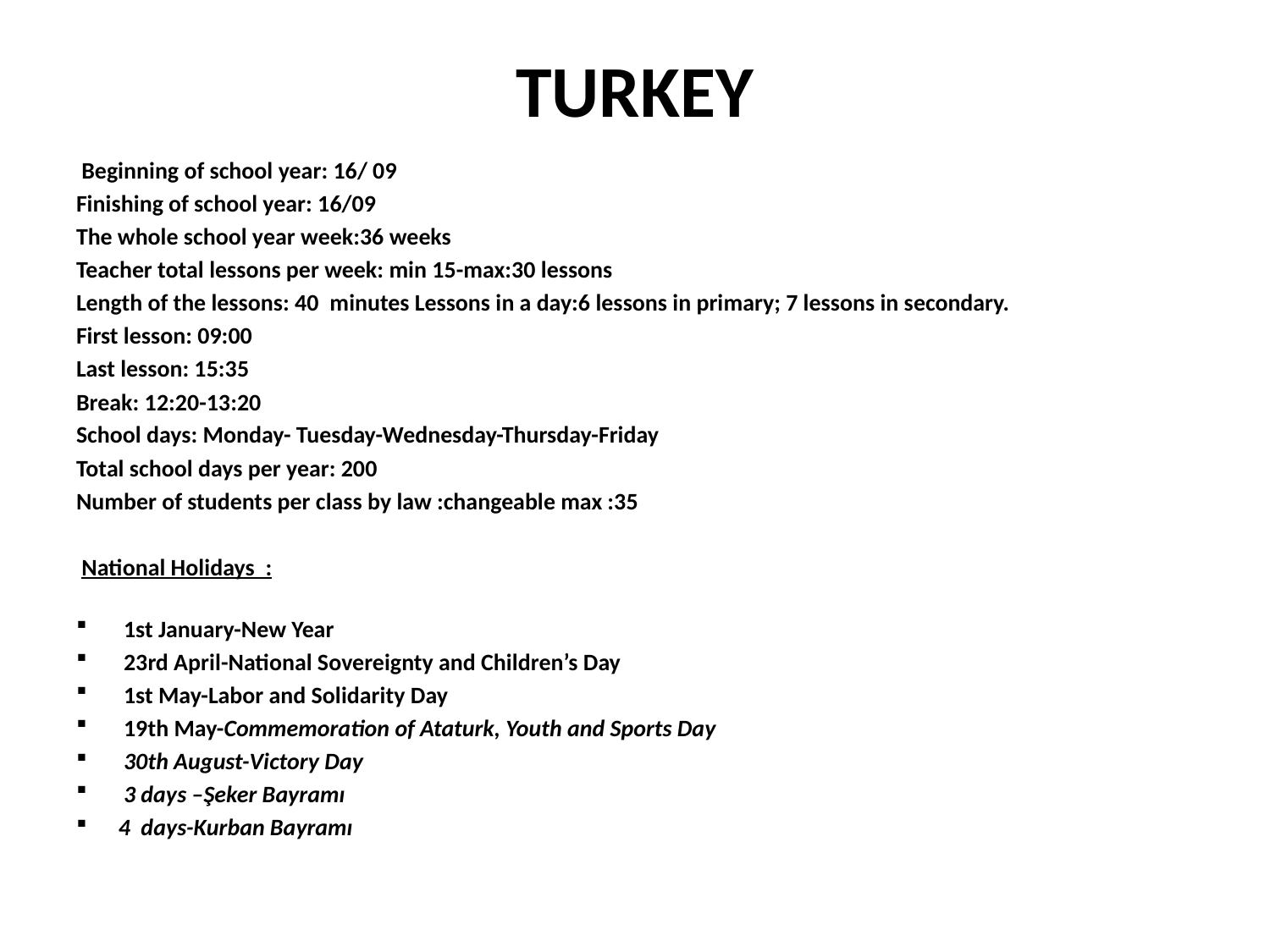

# TURKEY
 Beginning of school year: 16/ 09
Finishing of school year: 16/09
The whole school year week:36 weeks
Teacher total lessons per week: min 15-max:30 lessons
Length of the lessons: 40  minutes Lessons in a day:6 lessons in primary; 7 lessons in secondary.
First lesson: 09:00
Last lesson: 15:35
Break: 12:20-13:20
School days: Monday- Tuesday-Wednesday-Thursday-Friday
Total school days per year: 200
Number of students per class by law :changeable max :35

 National Holidays  :
 1st January-New Year
 23rd April-National Sovereignty and Children’s Day
 1st May-Labor and Solidarity Day
 19th May-Commemoration of Ataturk, Youth and Sports Day
 30th August-Victory Day
 3 days –Şeker Bayramı
4  days-Kurban Bayramı